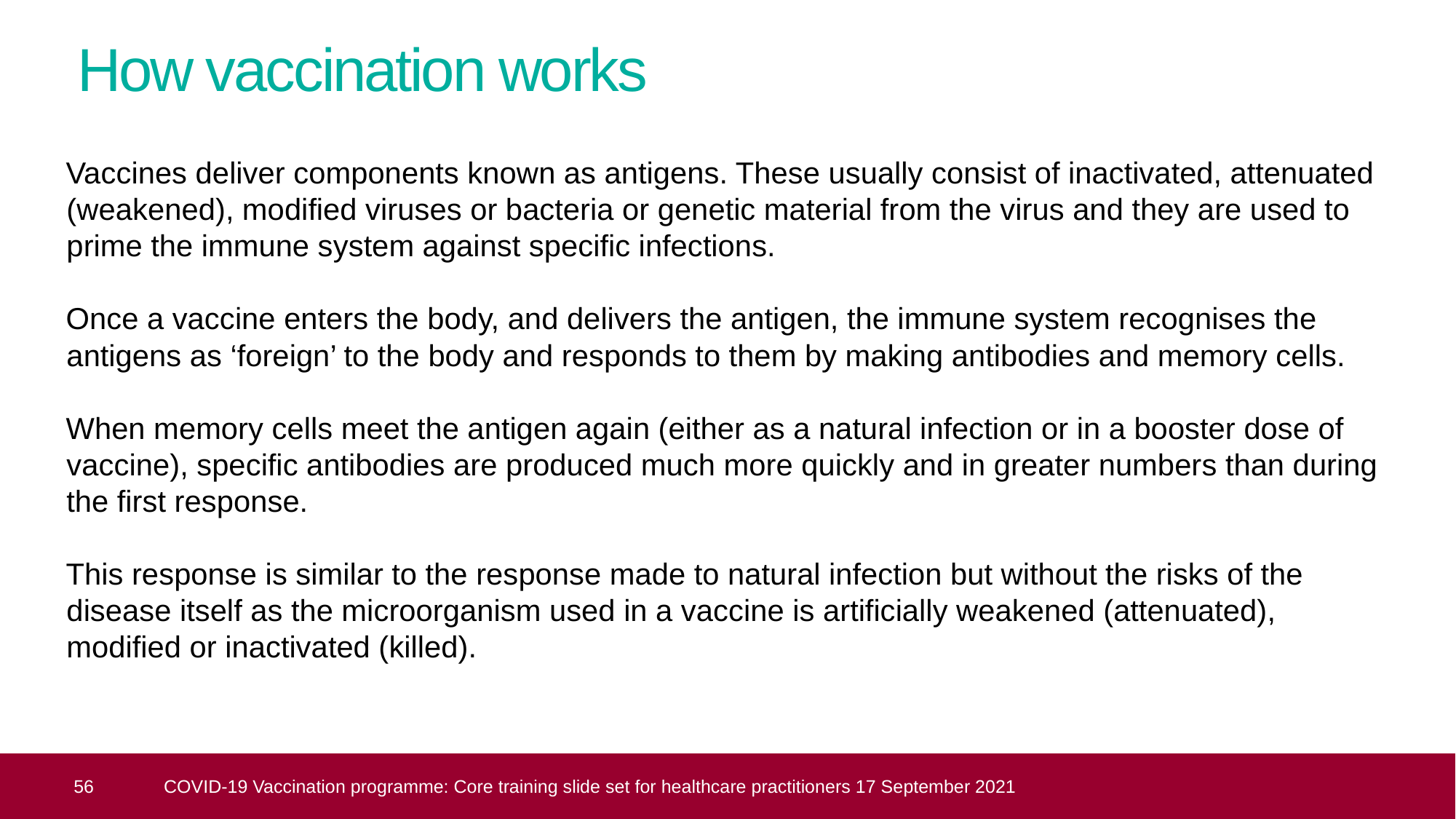

# How vaccination works
Vaccines deliver components known as antigens. These usually consist of inactivated, attenuated (weakened), modified viruses or bacteria or genetic material from the virus and they are used to prime the immune system against specific infections.

Once a vaccine enters the body, and delivers the antigen, the immune system recognises the antigens as ‘foreign’ to the body and responds to them by making antibodies and memory cells.

When memory cells meet the antigen again (either as a natural infection or in a booster dose of vaccine), specific antibodies are produced much more quickly and in greater numbers than during the first response.

This response is similar to the response made to natural infection but without the risks of the disease itself as the microorganism used in a vaccine is artificially weakened (attenuated), modified or inactivated (killed).

  56
COVID-19 Vaccination programme: Core training slide set for healthcare practitioners 17 September 2021